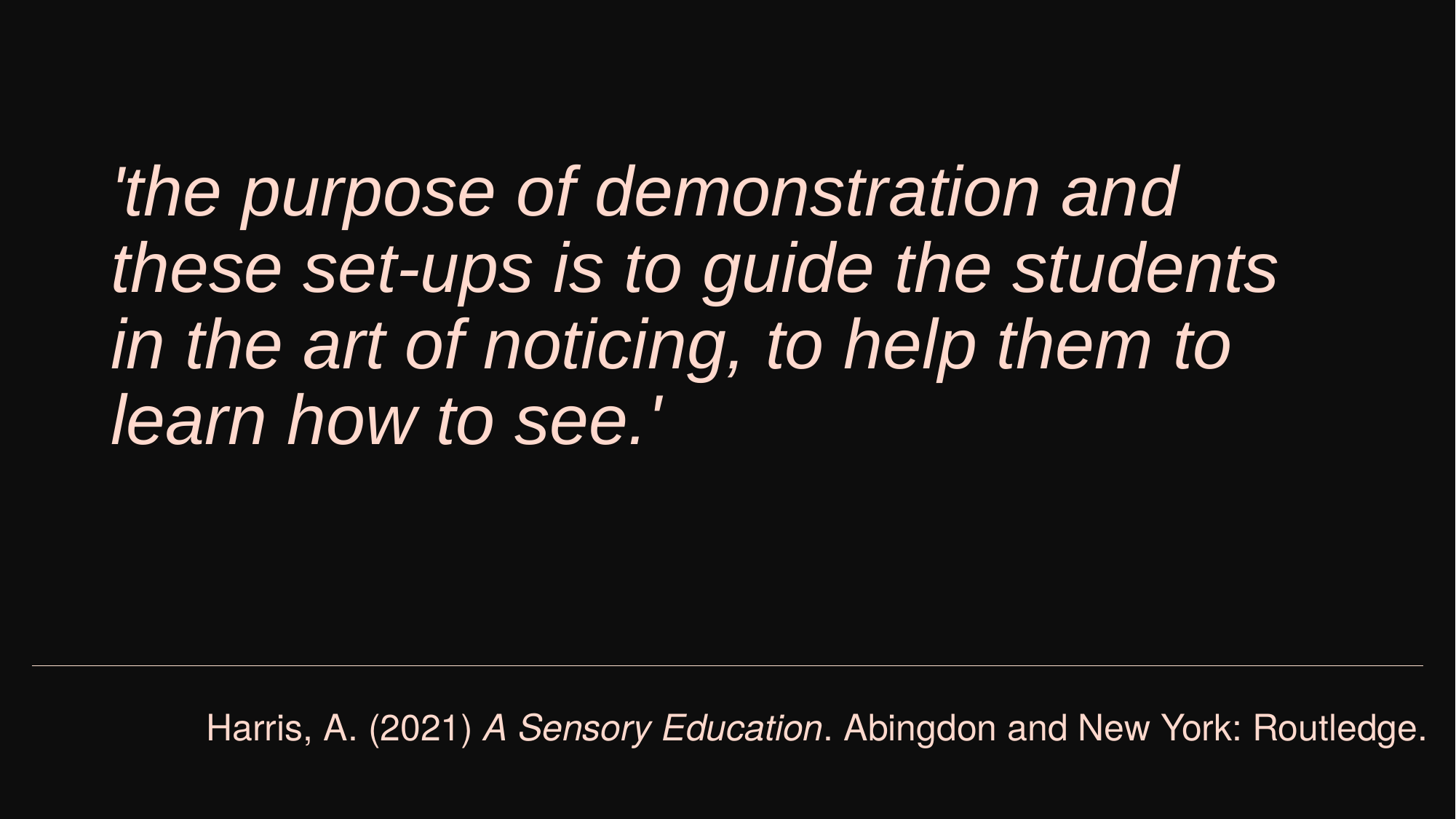

'the purpose of demonstration and these set-ups is to guide the students in the art of noticing, to help them to learn how to see.'

Harris, A. (2021) A Sensory Education. Abingdon and New York: Routledge.